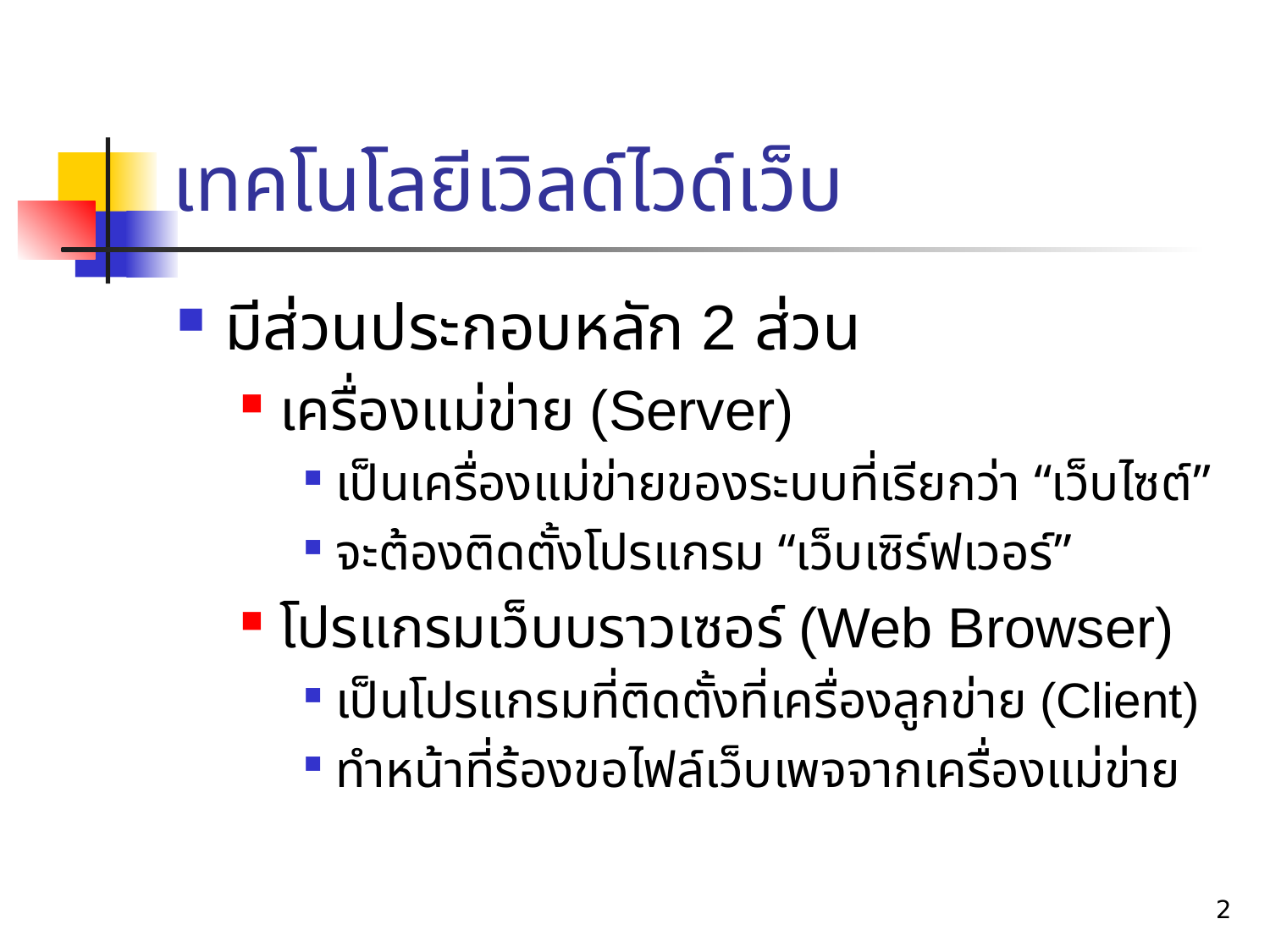

# เทคโนโลยีเวิลด์ไวด์เว็บ
มีส่วนประกอบหลัก 2 ส่วน
เครื่องแม่ข่าย (Server)
เป็นเครื่องแม่ข่ายของระบบที่เรียกว่า “เว็บไซต์”
จะต้องติดตั้งโปรแกรม “เว็บเซิร์ฟเวอร์”
โปรแกรมเว็บบราวเซอร์ (Web Browser)
เป็นโปรแกรมที่ติดตั้งที่เครื่องลูกข่าย (Client)
ทำหน้าที่ร้องขอไฟล์เว็บเพจจากเครื่องแม่ข่าย
2